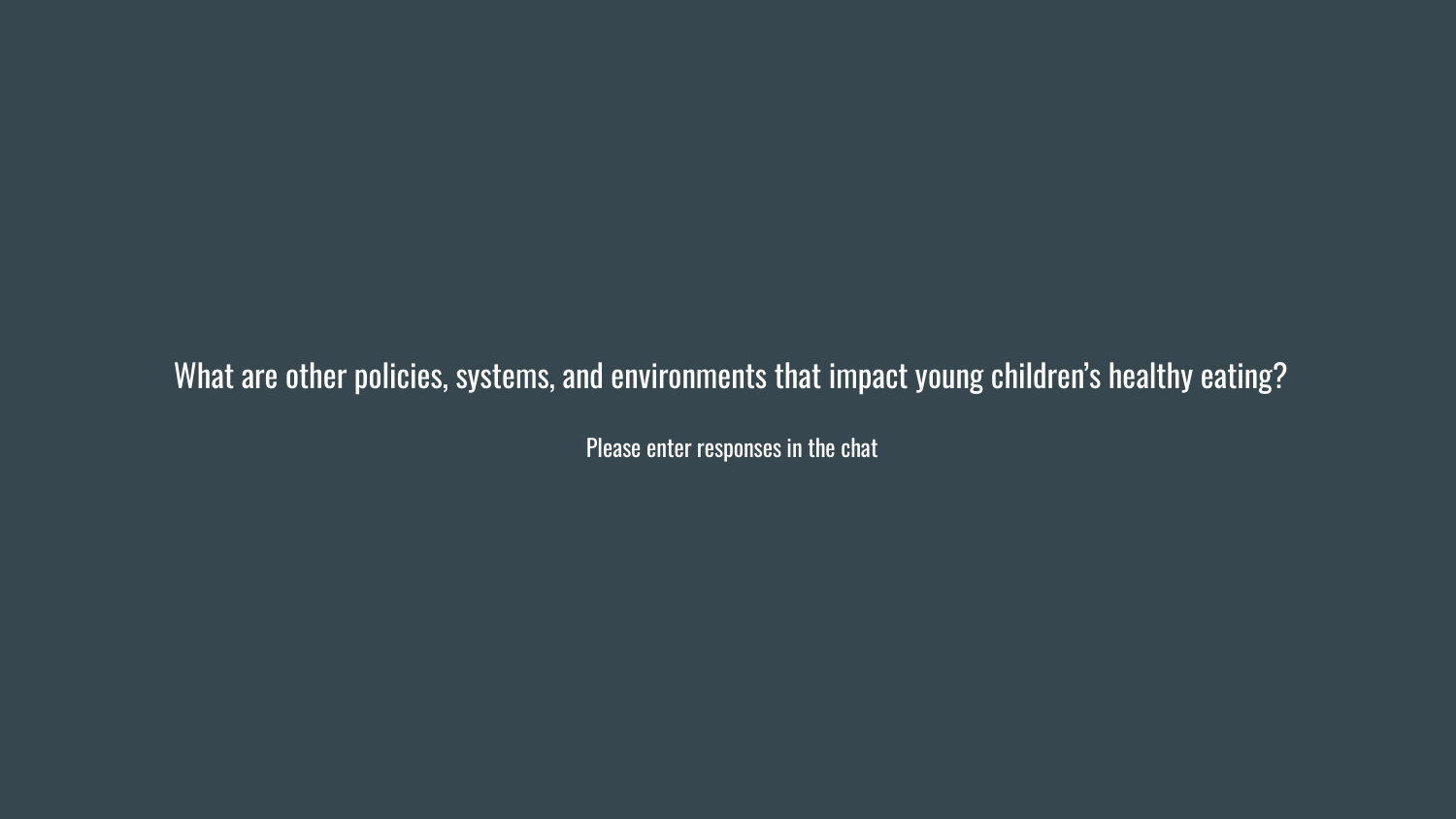

# What are other policies, systems, and environments that impact young children’s healthy eating?

Please enter responses in the chat